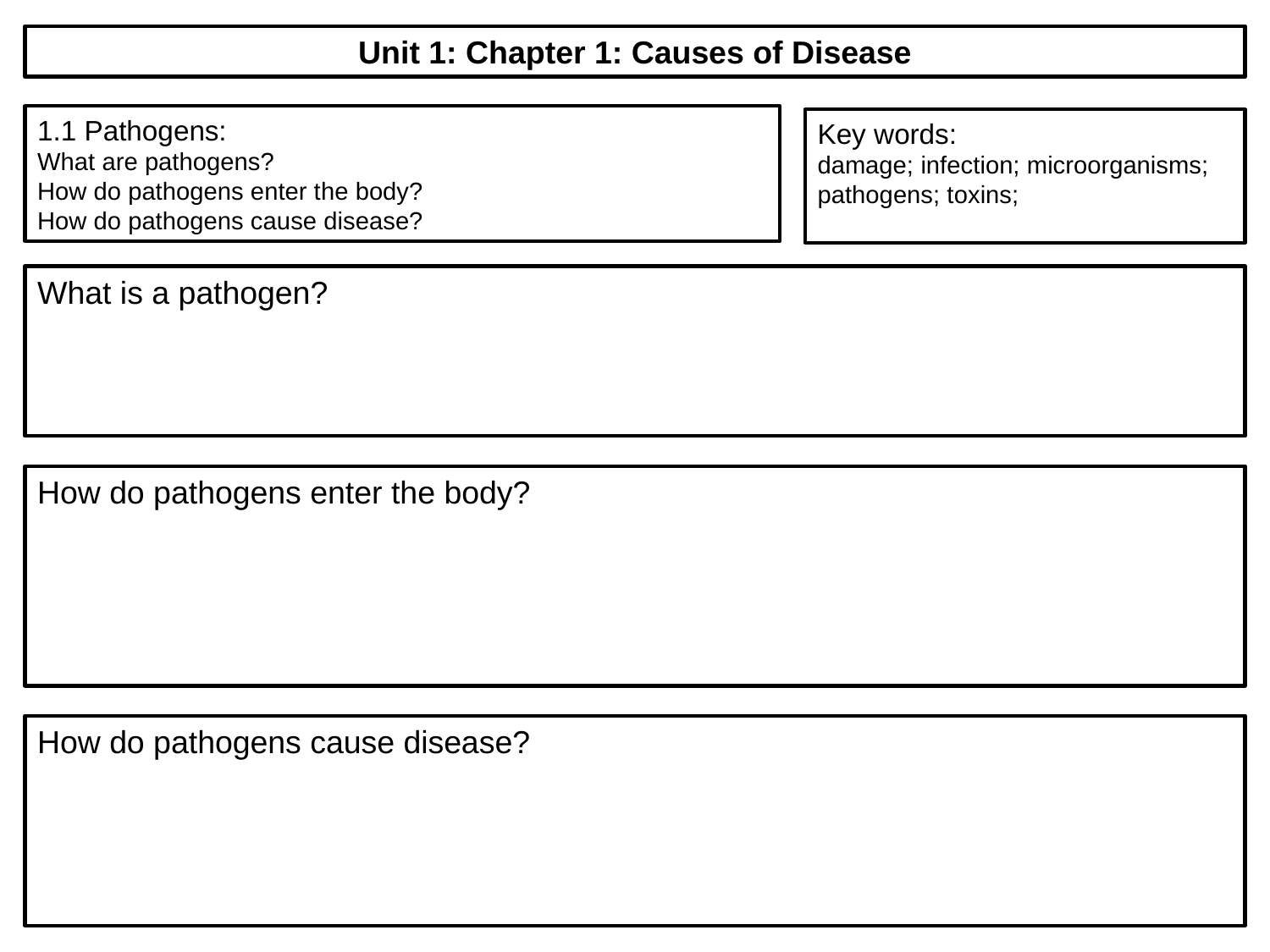

Unit 1: Chapter 1: Causes of Disease
1.1 Pathogens:
What are pathogens?
How do pathogens enter the body?
How do pathogens cause disease?
Key words:
damage; infection; microorganisms; pathogens; toxins;
What is a pathogen?
How do pathogens enter the body?
How do pathogens cause disease?